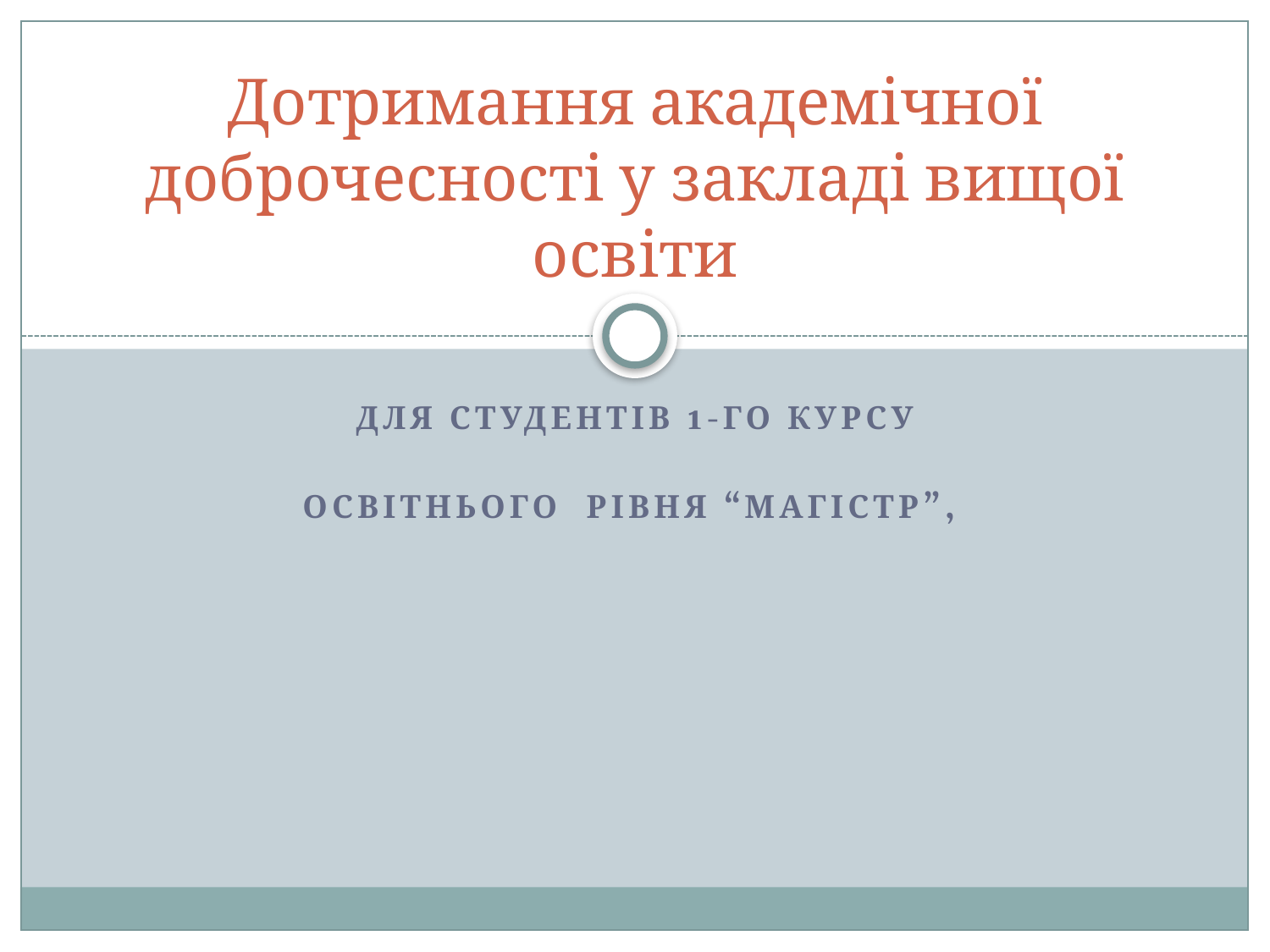

# Дотримання академічної доброчесності у закладі вищої освіти
Для студентів 1-го курсу

Освітнього  рівня “магістр”,